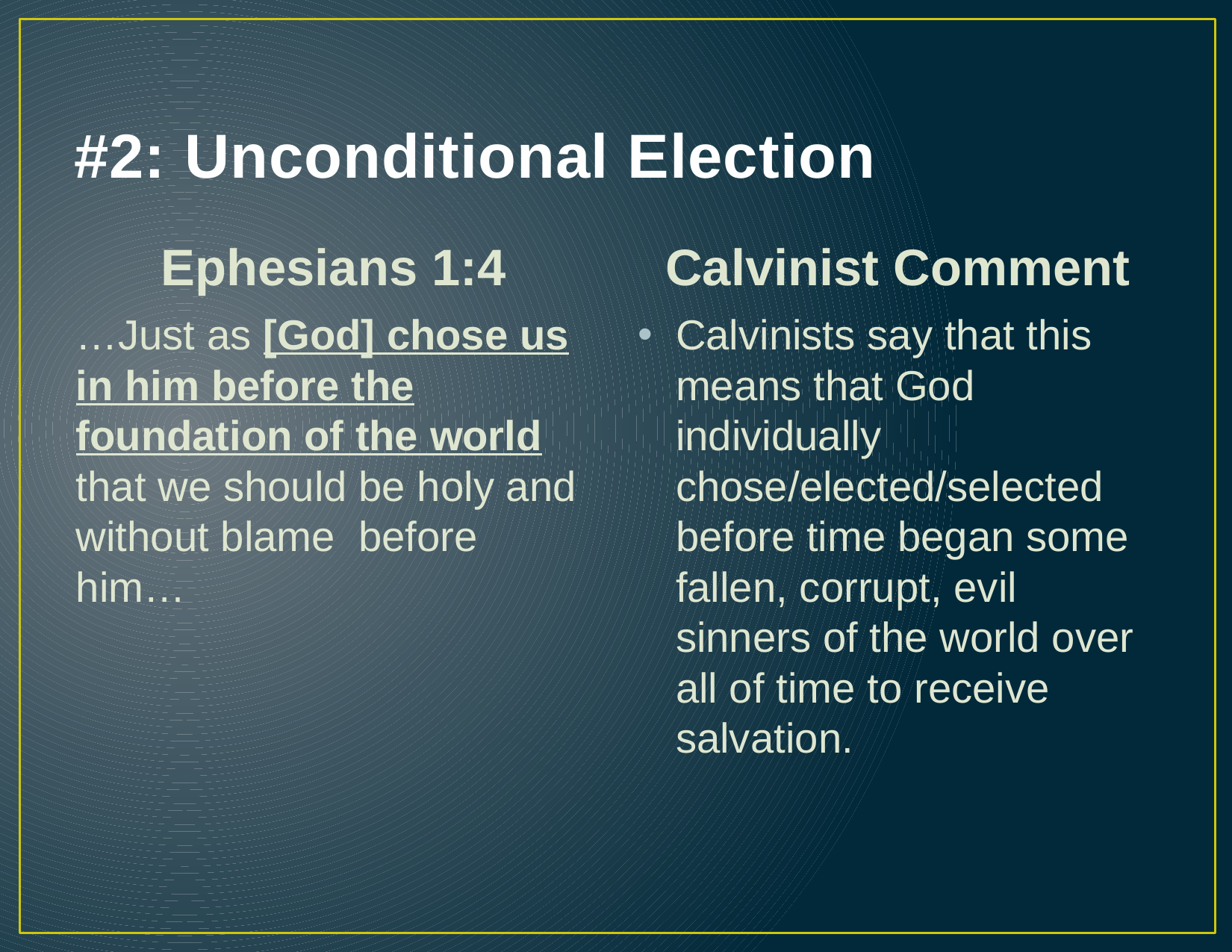

# #2: Unconditional Election
Ephesians 1:4
Calvinist Comment
	…Just as [God] chose us in him before the foundation of the world that we should be holy and without blame  before him…
Calvinists say that this means that God individually chose/elected/selected before time began some fallen, corrupt, evil sinners of the world over all of time to receive salvation.